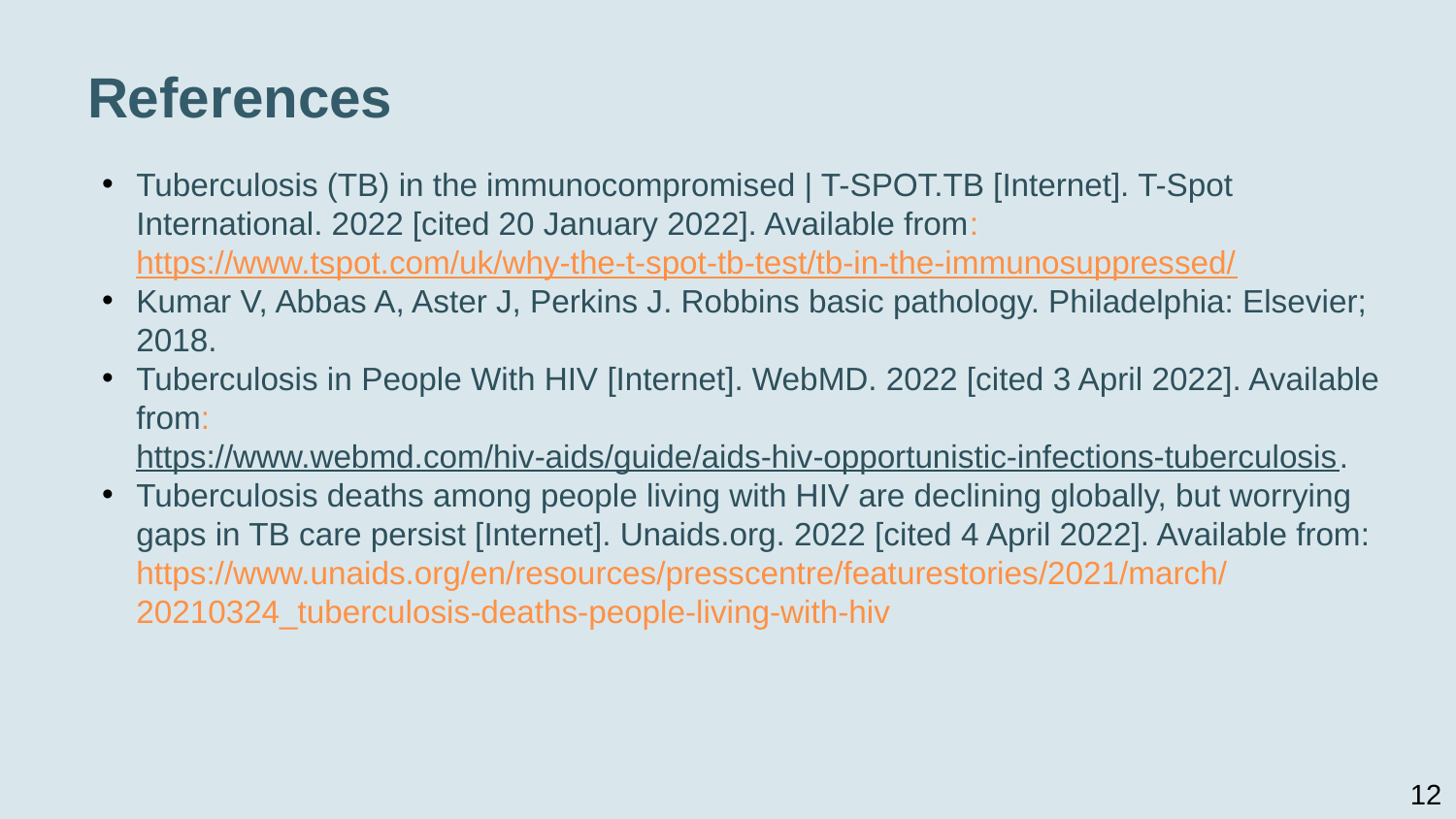

# References
Tuberculosis (TB) in the immunocompromised | T-SPOT.TB [Internet]. T-Spot International. 2022 [cited 20 January 2022]. Available from: https://www.tspot.com/uk/why-the-t-spot-tb-test/tb-in-the-immunosuppressed/
Kumar V, Abbas A, Aster J, Perkins J. Robbins basic pathology. Philadelphia: Elsevier; 2018.
Tuberculosis in People With HIV [Internet]. WebMD. 2022 [cited 3 April 2022]. Available from: https://www.webmd.com/hiv-aids/guide/aids-hiv-opportunistic-infections-tuberculosis.
Tuberculosis deaths among people living with HIV are declining globally, but worrying gaps in TB care persist [Internet]. Unaids.org. 2022 [cited 4 April 2022]. Available from: https://www.unaids.org/en/resources/presscentre/featurestories/2021/march/20210324_tuberculosis-deaths-people-living-with-hiv

12